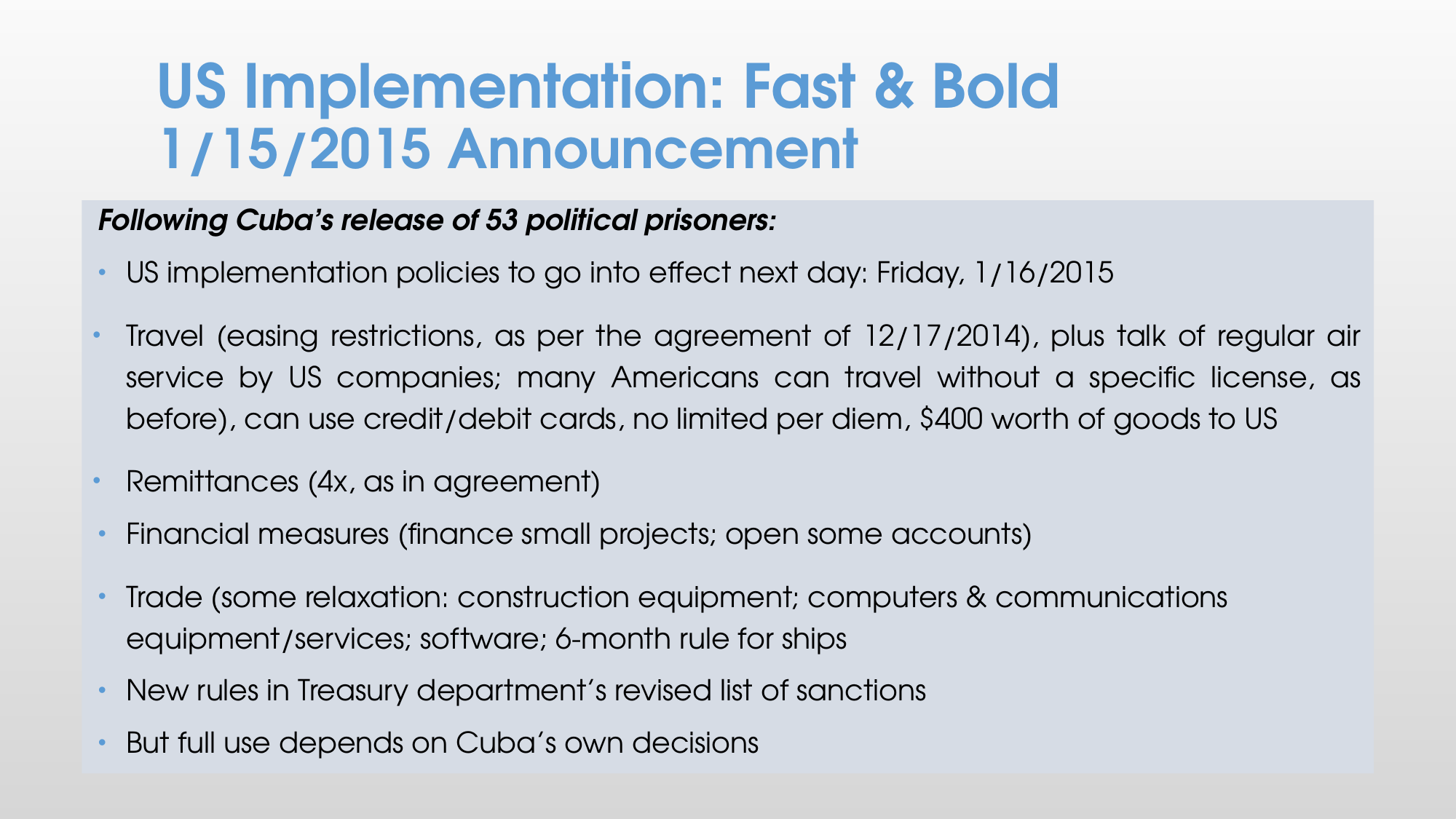

# US Implementation: Fast & Bold 1/15/2015 Announcement
Following Cuba’s release of 53 political prisoners:
US implementation policies to go into effect next day: Friday, 1/16/2015
Travel (easing restrictions, as per the agreement of 12/17/2014), plus talk of regular air service by US companies; many Americans can travel without a specific license, as before), can use credit/debit cards, no limited per diem, $400 worth of goods to US
Remittances (4x, as in agreement)
Financial measures (finance small projects; open some accounts)
Trade (some relaxation: construction equipment; computers & communications equipment/services; software; 6-month rule for ships
New rules in Treasury department’s revised list of sanctions
But full use depends on Cuba’s own decisions